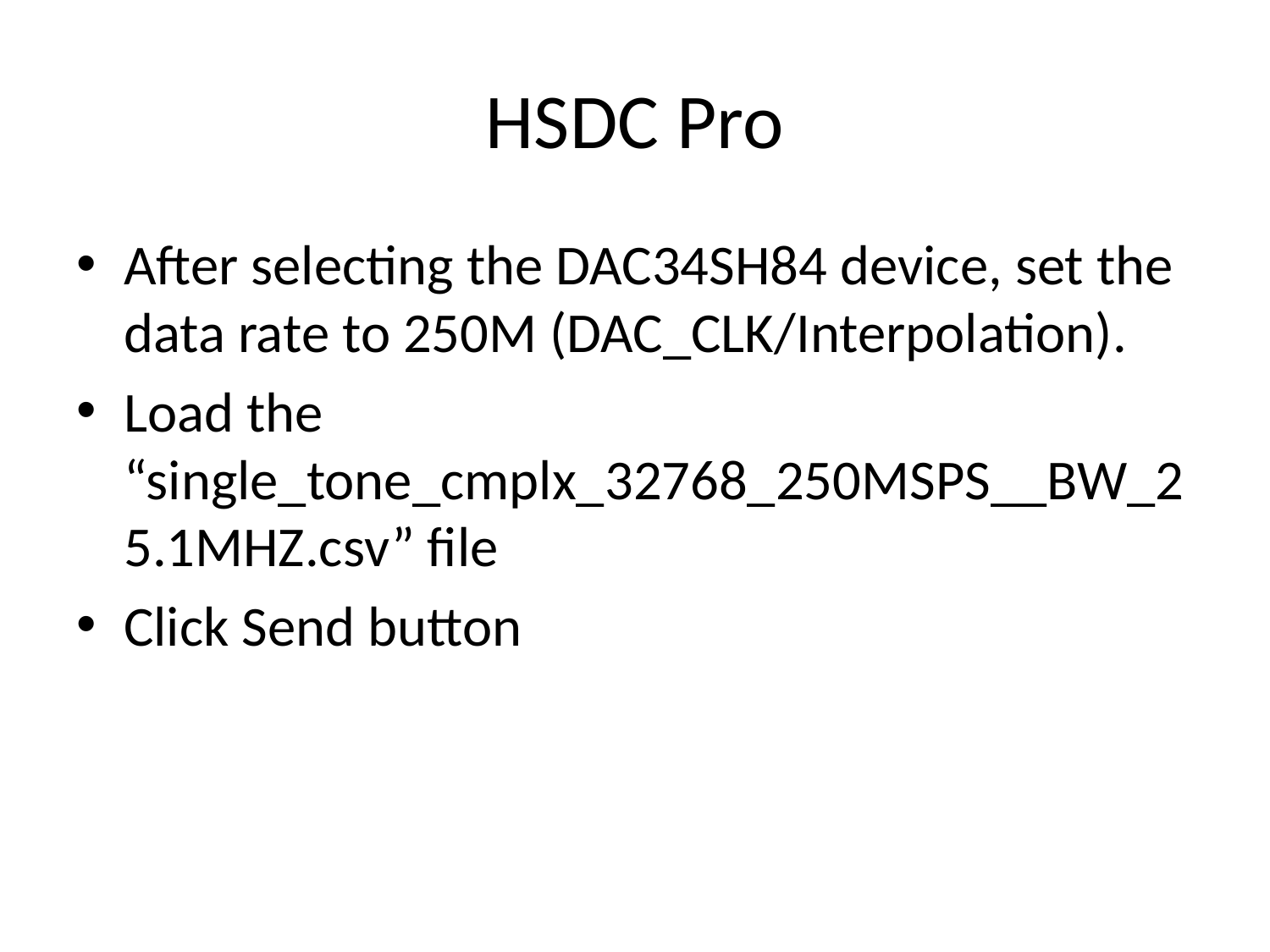

# HSDC Pro
After selecting the DAC34SH84 device, set the data rate to 250M (DAC_CLK/Interpolation).
Load the “single_tone_cmplx_32768_250MSPS__BW_25.1MHZ.csv” file
Click Send button